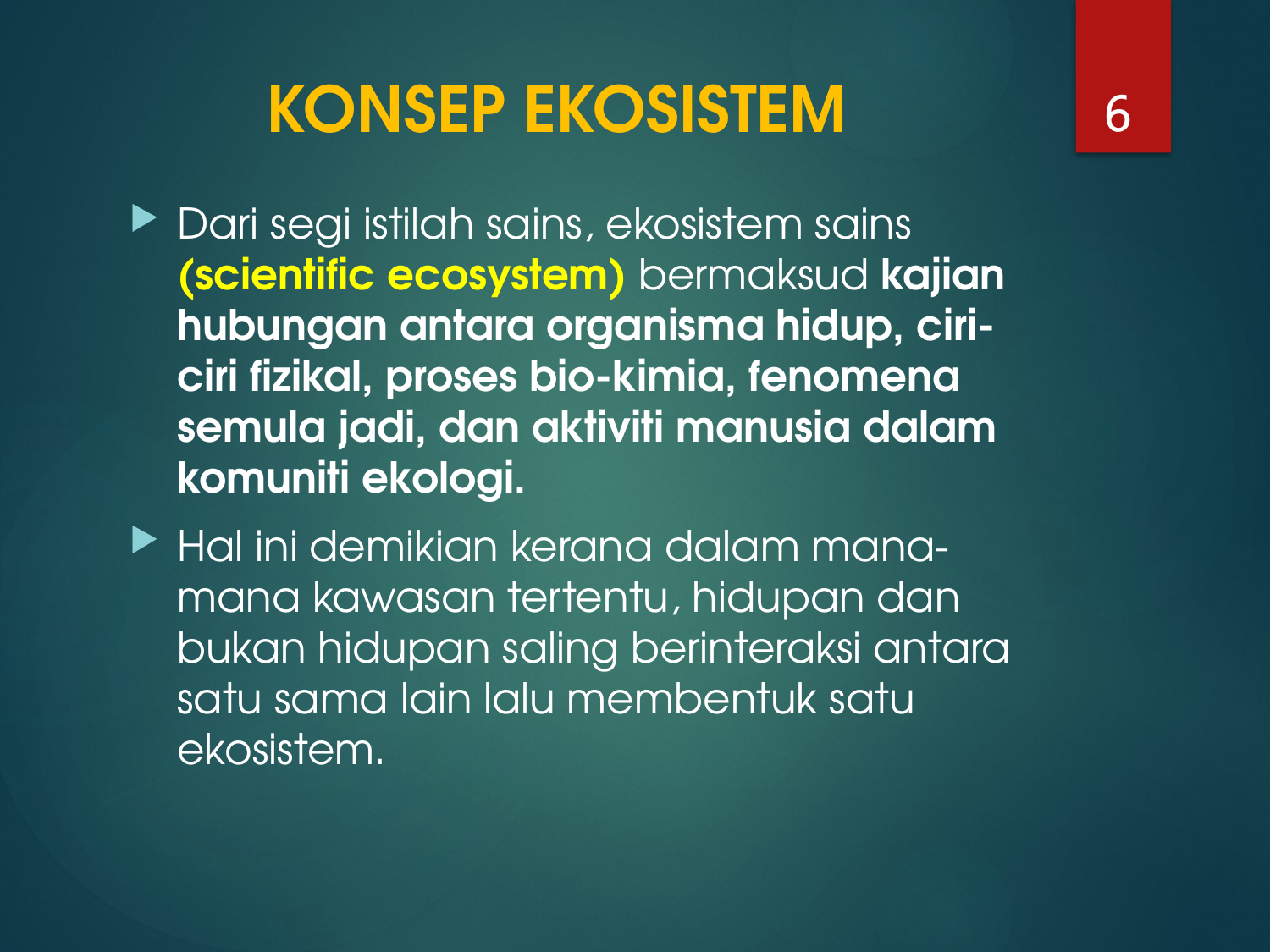

6
KONSEP EKOSISTEM
Dari segi istilah sains, ekosistem sains (scientific ecosystem) bermaksud kajian hubungan antara organisma hidup, ciri-ciri fizikal, proses bio-kimia, fenomena semula jadi, dan aktiviti manusia dalam komuniti ekologi.
Hal ini demikian kerana dalam mana-mana kawasan tertentu, hidupan dan bukan hidupan saling berinteraksi antara satu sama lain lalu membentuk satu ekosistem.